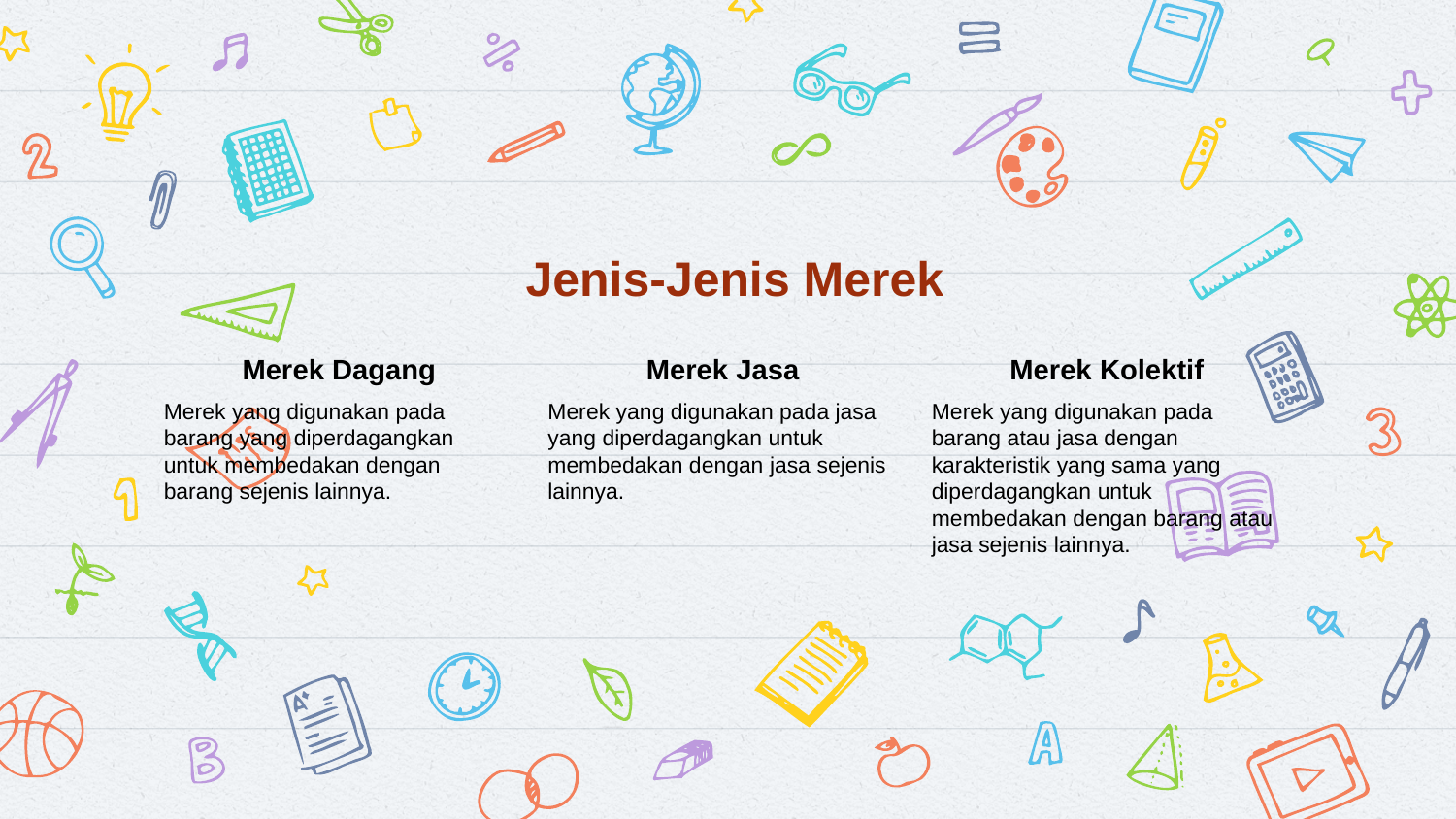

Jenis-Jenis Merek
Merek Dagang
Merek yang digunakan pada barang yang diperdagangkan untuk membedakan dengan barang sejenis lainnya.
Merek Jasa
Merek yang digunakan pada jasa yang diperdagangkan untuk membedakan dengan jasa sejenis lainnya.
Merek Kolektif
Merek yang digunakan pada barang atau jasa dengan karakteristik yang sama yang diperdagangkan untuk membedakan dengan barang atau jasa sejenis lainnya.